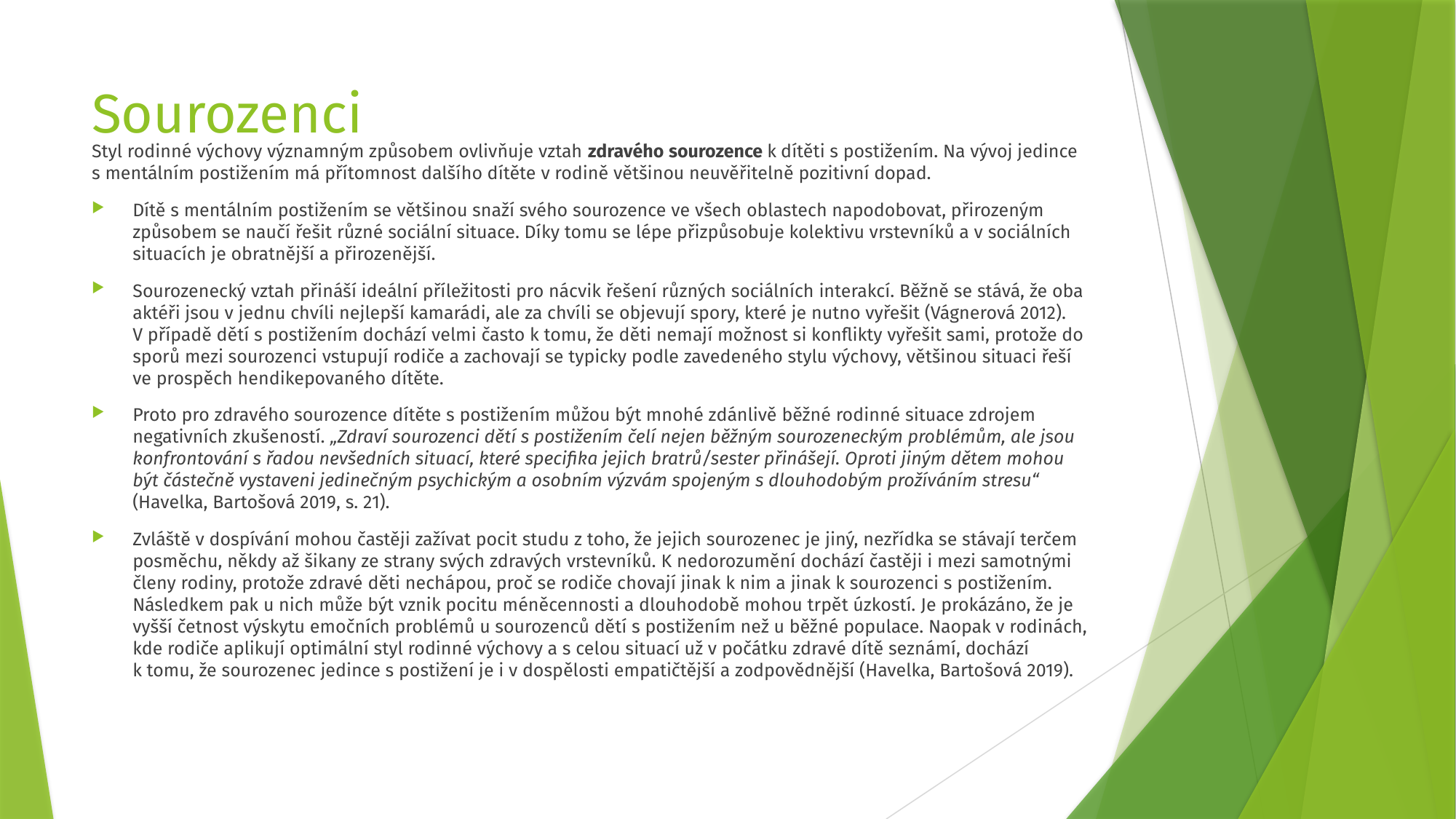

# Sourozenci
Styl rodinné výchovy významným způsobem ovlivňuje vztah zdravého sourozence k dítěti s postižením. Na vývoj jedince s mentálním postižením má přítomnost dalšího dítěte v rodině většinou neuvěřitelně pozitivní dopad.
Dítě s mentálním postižením se většinou snaží svého sourozence ve všech oblastech napodobovat, přirozeným způsobem se naučí řešit různé sociální situace. Díky tomu se lépe přizpůsobuje kolektivu vrstevníků a v sociálních situacích je obratnější a přirozenější.
Sourozenecký vztah přináší ideální příležitosti pro nácvik řešení různých sociálních interakcí. Běžně se stává, že oba aktéři jsou v jednu chvíli nejlepší kamarádi, ale za chvíli se objevují spory, které je nutno vyřešit (Vágnerová 2012). V případě dětí s postižením dochází velmi často k tomu, že děti nemají možnost si konflikty vyřešit sami, protože do sporů mezi sourozenci vstupují rodiče a zachovají se typicky podle zavedeného stylu výchovy, většinou situaci řeší ve prospěch hendikepovaného dítěte.
Proto pro zdravého sourozence dítěte s postižením můžou být mnohé zdánlivě běžné rodinné situace zdrojem negativních zkušeností. „Zdraví sourozenci dětí s postižením čelí nejen běžným sourozeneckým problémům, ale jsou konfrontování s řadou nevšedních situací, které specifika jejich bratrů/sester přinášejí. Oproti jiným dětem mohou být částečně vystaveni jedinečným psychickým a osobním výzvám spojeným s dlouhodobým prožíváním stresu“ (Havelka, Bartošová 2019, s. 21).
Zvláště v dospívání mohou častěji zažívat pocit studu z toho, že jejich sourozenec je jiný, nezřídka se stávají terčem posměchu, někdy až šikany ze strany svých zdravých vrstevníků. K nedorozumění dochází častěji i mezi samotnými členy rodiny, protože zdravé děti nechápou, proč se rodiče chovají jinak k nim a jinak k sourozenci s postižením. Následkem pak u nich může být vznik pocitu méněcennosti a dlouhodobě mohou trpět úzkostí. Je prokázáno, že je vyšší četnost výskytu emočních problémů u sourozenců dětí s postižením než u běžné populace. Naopak v rodinách, kde rodiče aplikují optimální styl rodinné výchovy a s celou situací už v počátku zdravé dítě seznámí, dochází k tomu, že sourozenec jedince s postižení je i v dospělosti empatičtější a zodpovědnější (Havelka, Bartošová 2019).